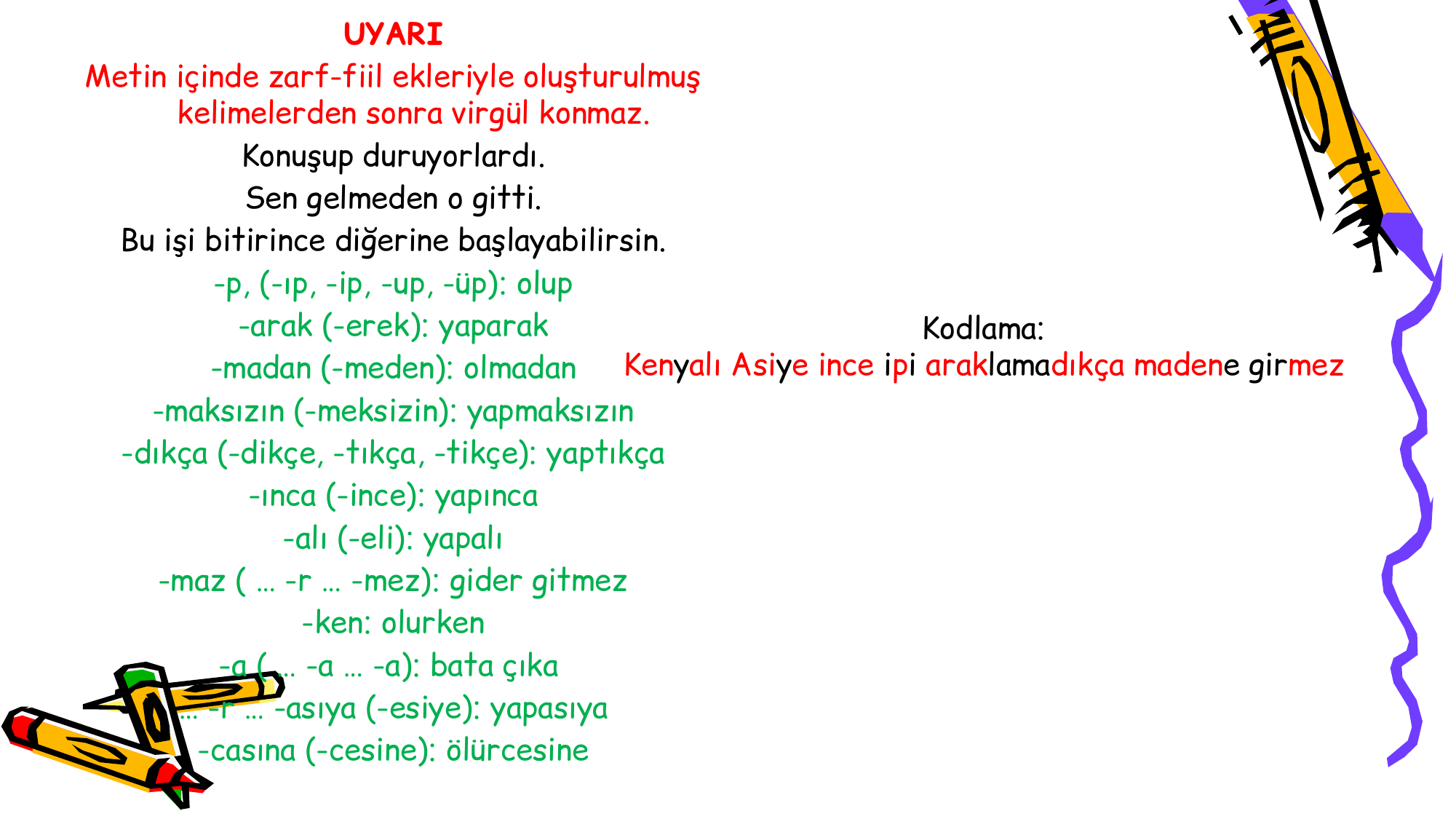

UYARI
Metin içinde zarf-fiil ekleriyle oluşturulmuş kelimelerden sonra virgül konmaz.
Konuşup duruyorlardı.
Sen gelmeden o gitti.
Bu işi bitirince diğerine başlayabilirsin.
-p, (-ıp, -ip, -up, -üp): olup
-arak (-erek): yaparak
-madan (-meden): olmadan
-maksızın (-meksizin): yapmaksızın
-dıkça (-dikçe, -tıkça, -tikçe): yaptıkça
-ınca (-ince): yapınca
-alı (-eli): yapalı
-maz ( … -r … -mez): gider gitmez
-ken: olurken
-a ( … -a … -a): bata çıka
… -r … -asıya (-esiye): yapasıya
-casına (-cesine): ölürcesine

Kodlama:
Kenyalı Asiye ince ipi araklamadıkça madene girmez